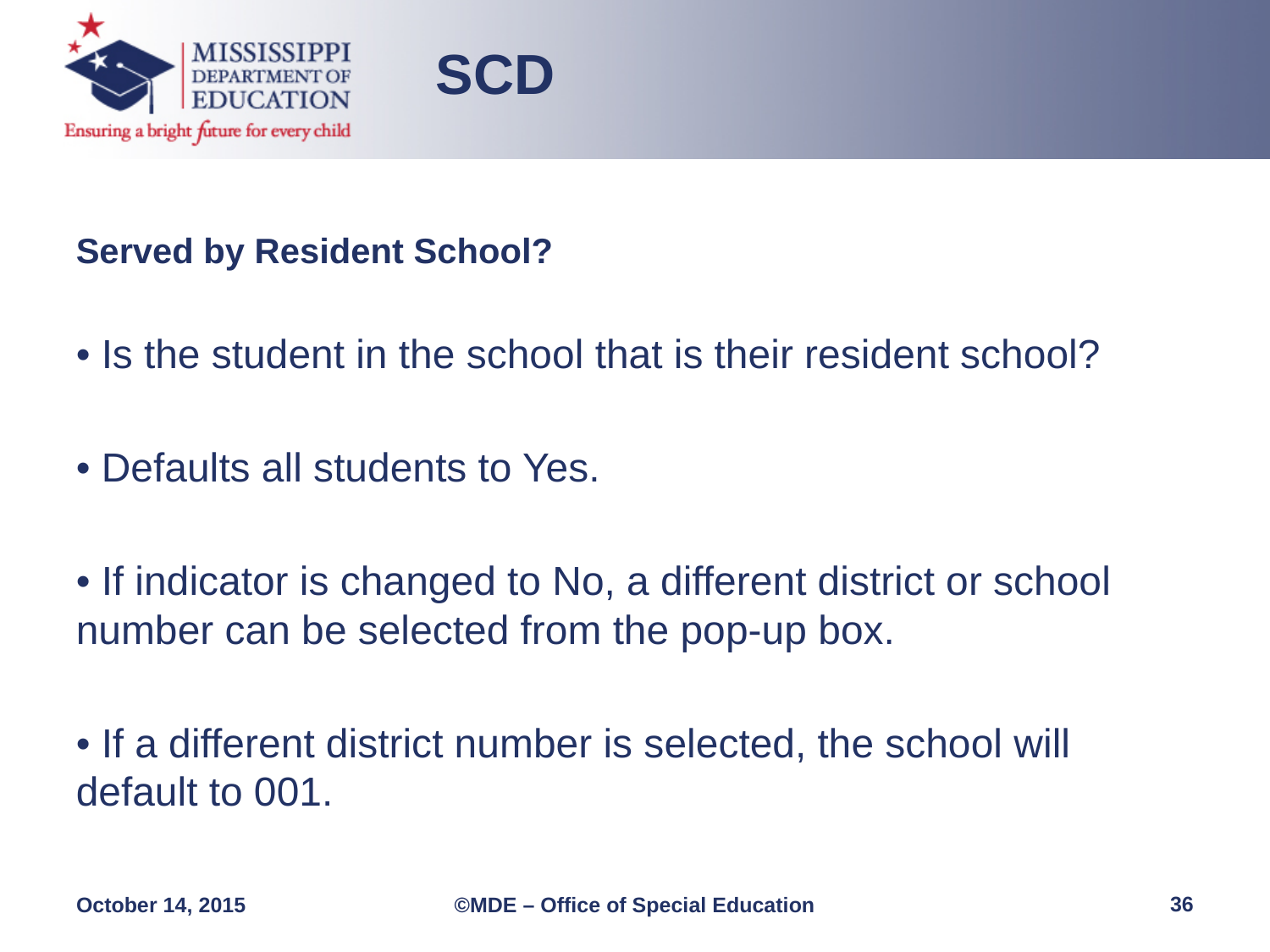

SCD

Served by Resident School?

• Is the student in the school that is their resident school?

• Defaults all students to Yes.

• If indicator is changed to No, a different district or school number can be selected from the pop-up box.

• If a different district number is selected, the school will default to 001.

36
October 14, 2015
©MDE – Office of Special Education